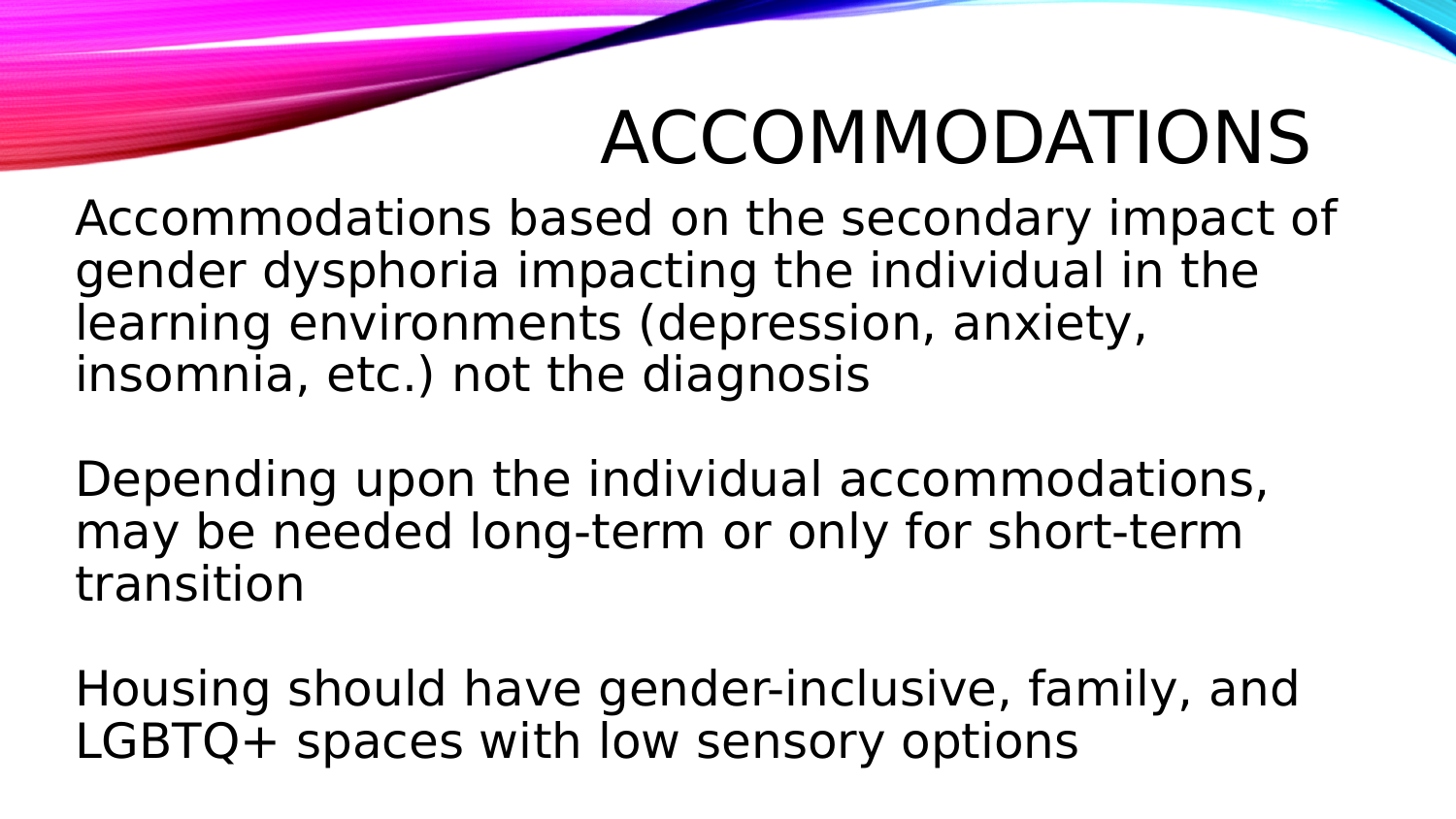

# Accommodations
Accommodations based on the secondary impact of gender dysphoria impacting the individual in the learning environments (depression, anxiety, insomnia, etc.) not the diagnosis

Depending upon the individual accommodations, may be needed long-term or only for short-term transition
Housing should have gender-inclusive, family, and LGBTQ+ spaces with low sensory options